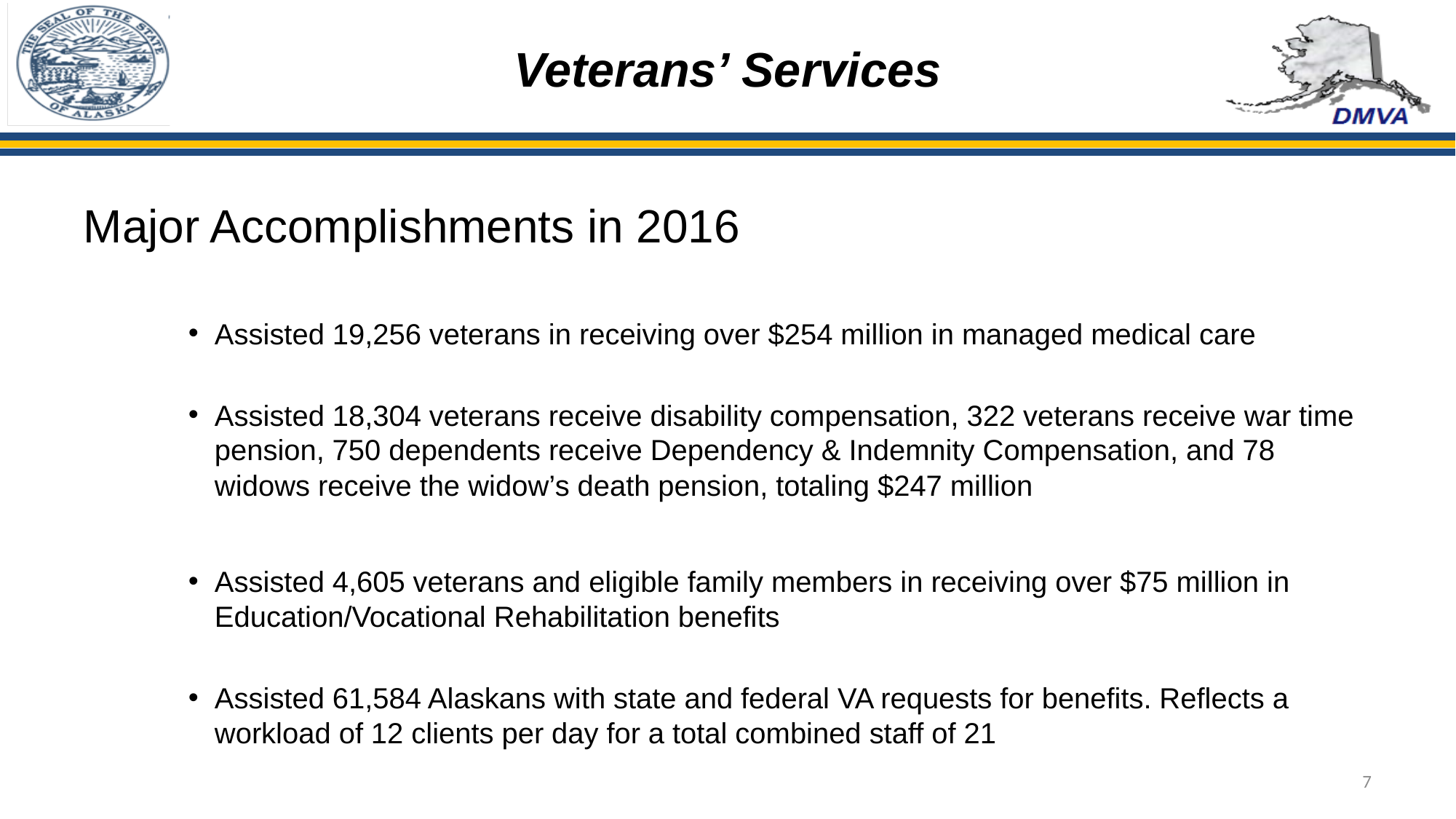

# Veterans’ Services
Major Accomplishments in 2016

Assisted 19,256 veterans in receiving over $254 million in managed medical care

Assisted 18,304 veterans receive disability compensation, 322 veterans receive war time pension, 750 dependents receive Dependency & Indemnity Compensation, and 78 widows receive the widow’s death pension, totaling $247 million

Assisted 4,605 veterans and eligible family members in receiving over $75 million in Education/Vocational Rehabilitation benefits

Assisted 61,584 Alaskans with state and federal VA requests for benefits. Reflects a workload of 12 clients per day for a total combined staff of 21

7